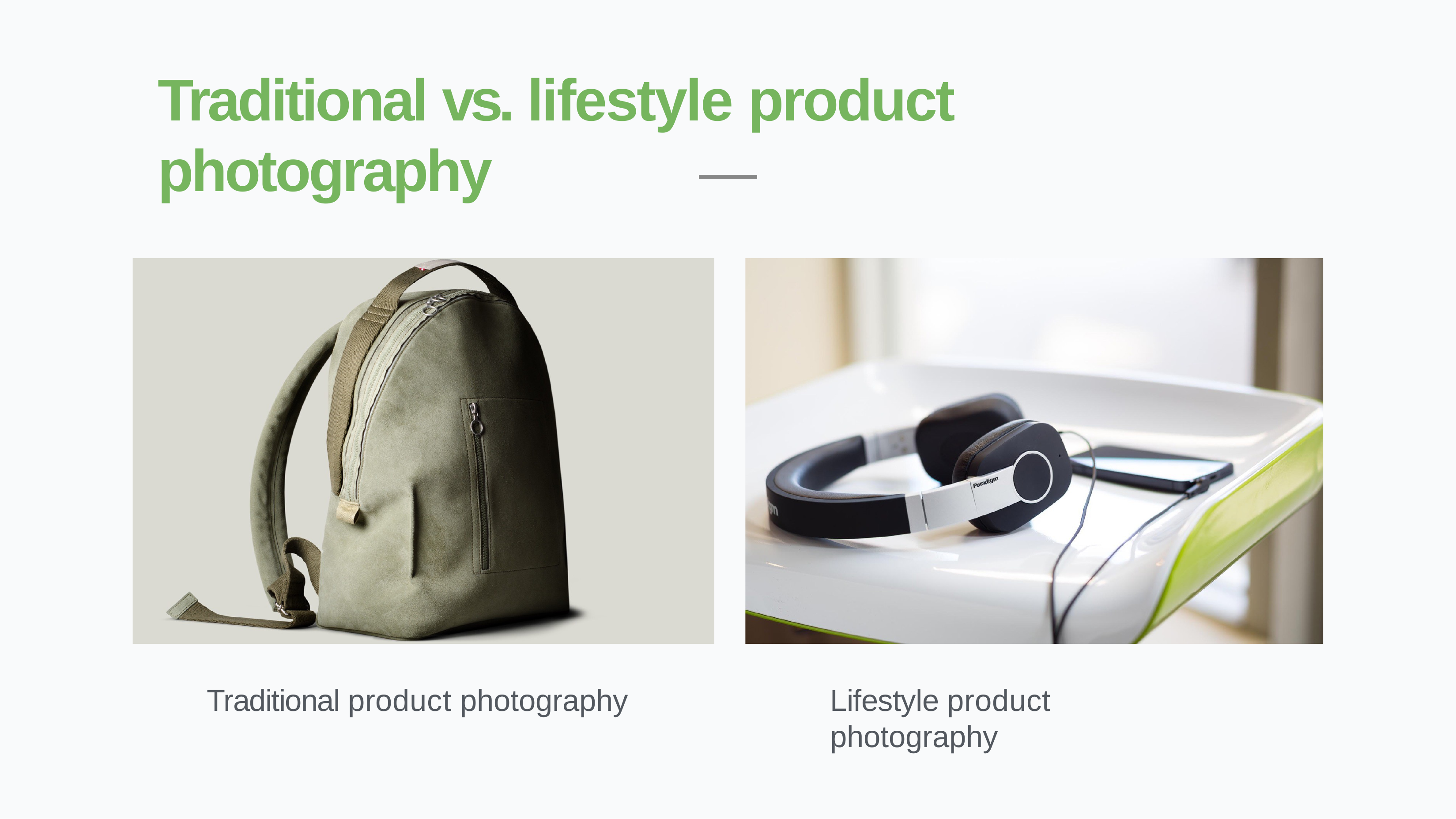

# Traditional vs. lifestyle product photography

Traditional product photography
Lifestyle product photography